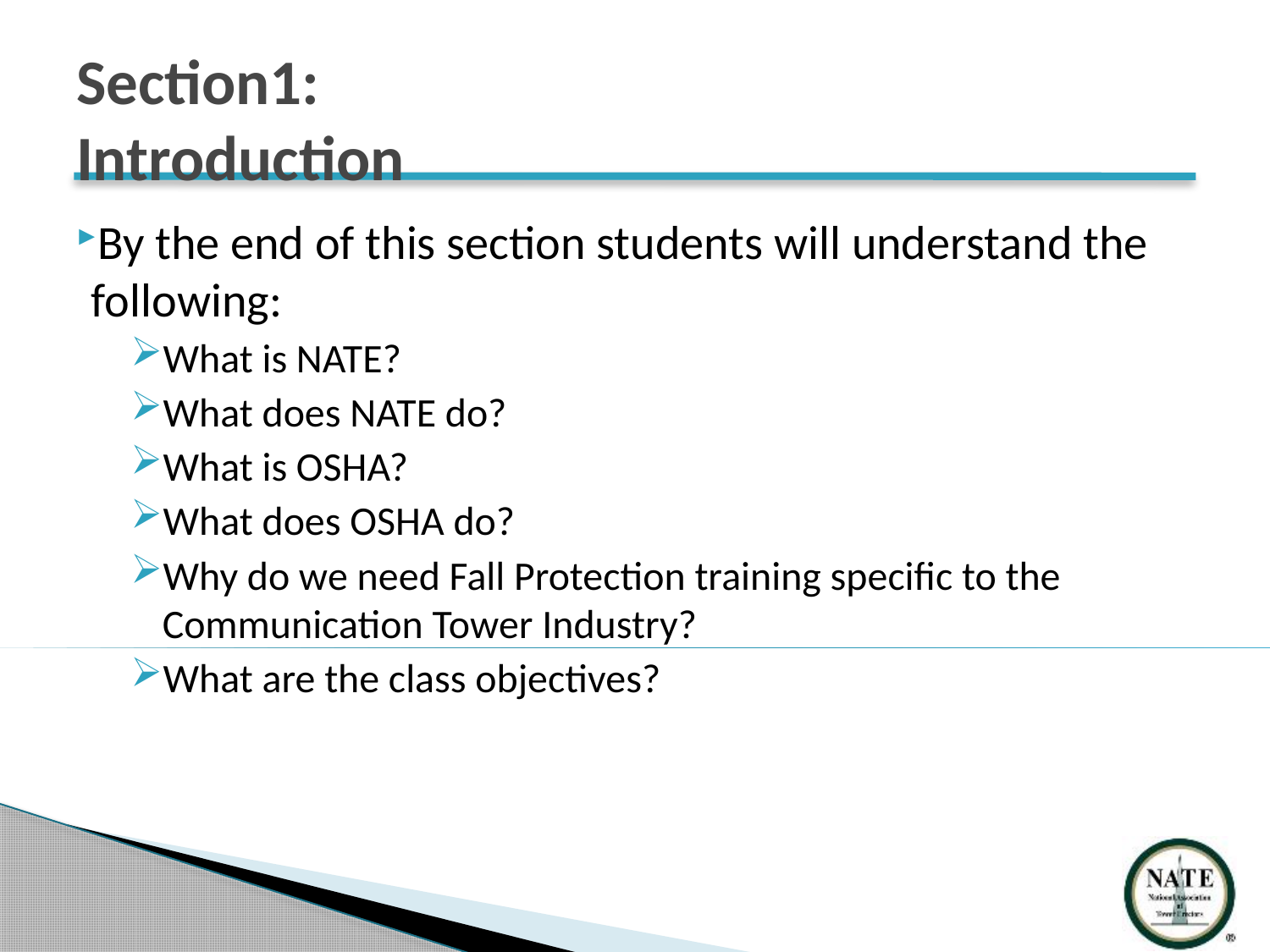

# Section1: Introduction
By the end of this section students will understand the following:
What is NATE?
What does NATE do?
What is OSHA?
What does OSHA do?
Why do we need Fall Protection training specific to the Communication Tower Industry?
What are the class objectives?